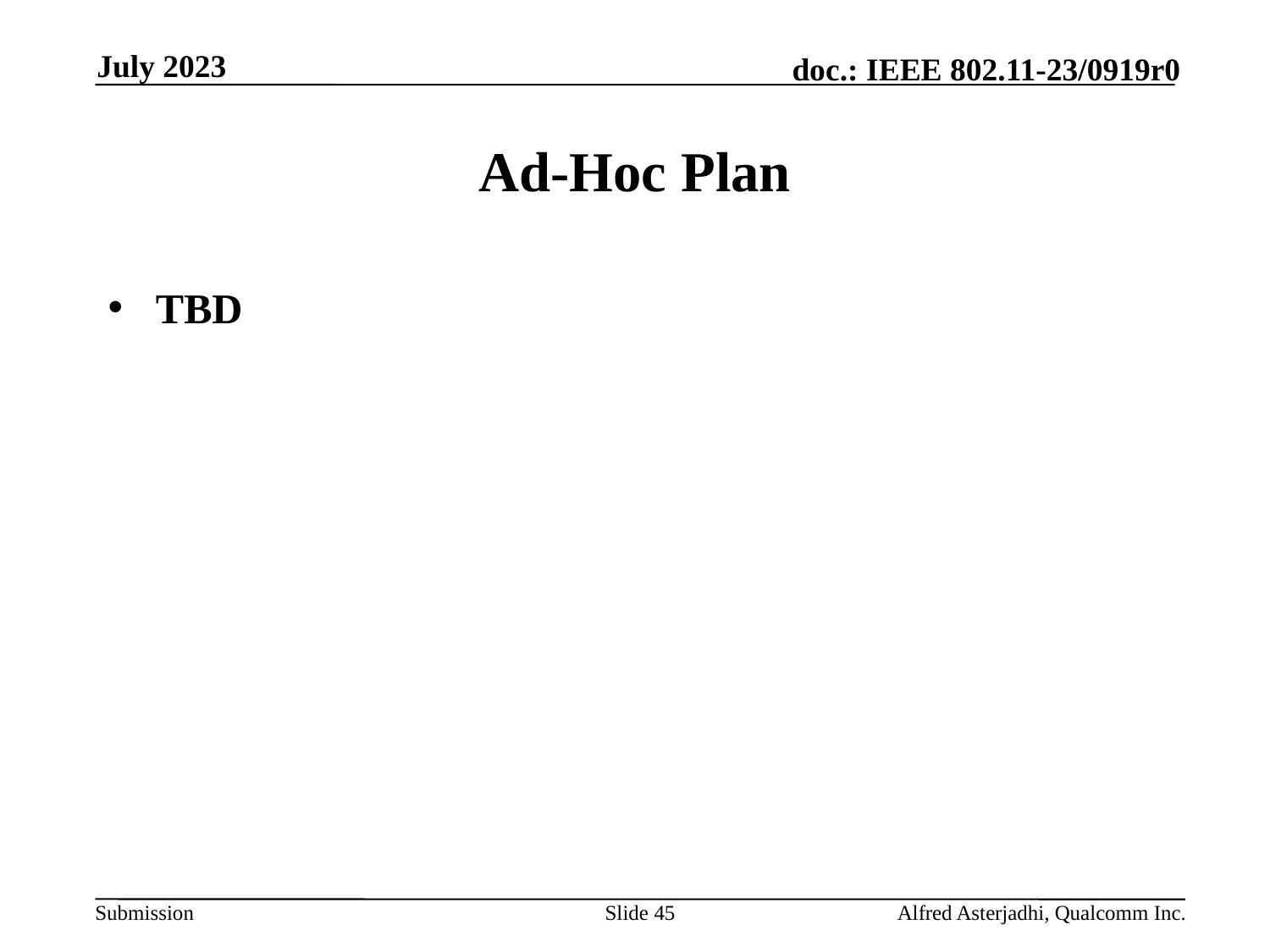

July 2023
# Ad-Hoc Plan
TBD
Slide 45
Alfred Asterjadhi, Qualcomm Inc.